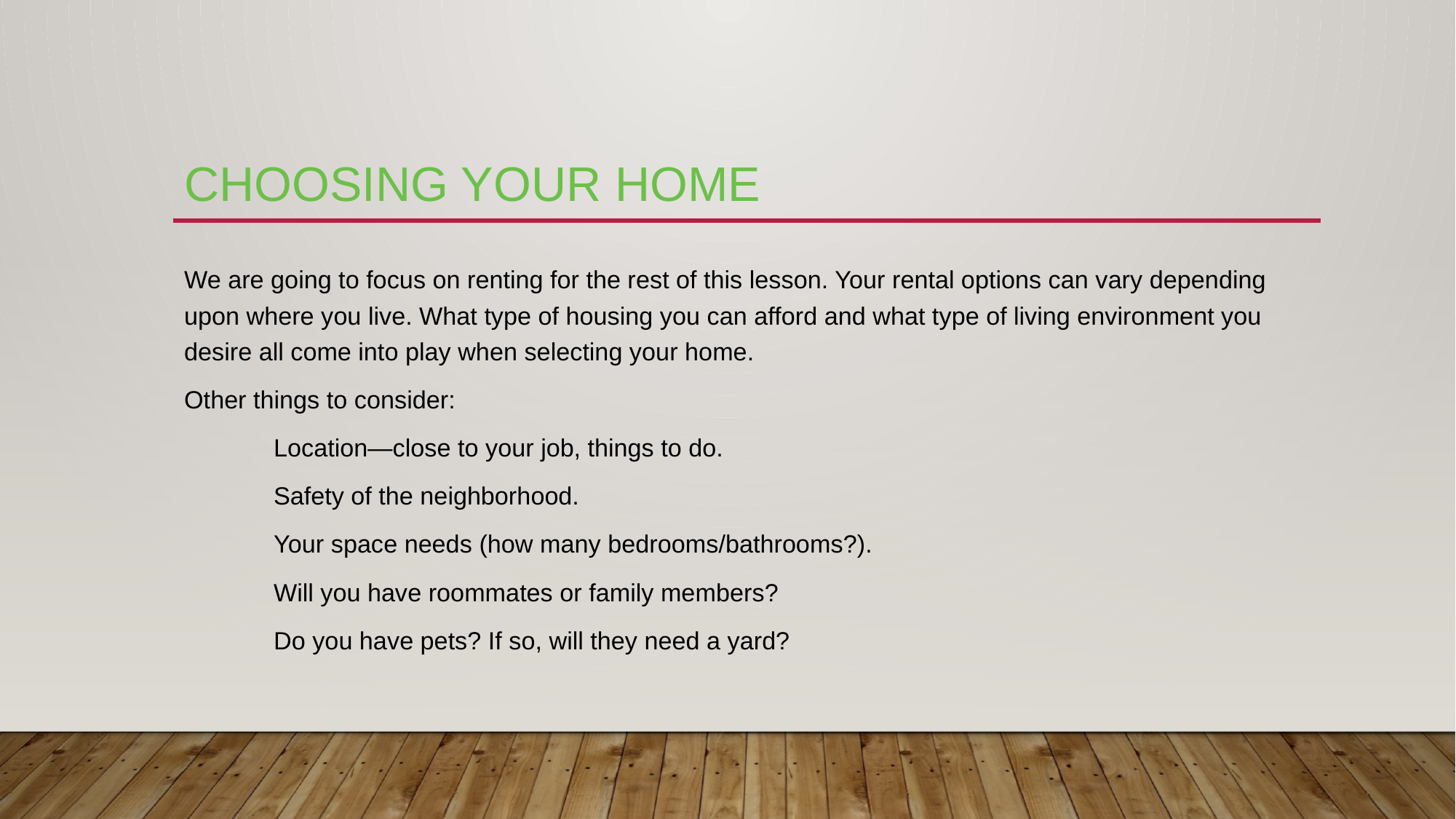

# Choosing Your Home
We are going to focus on renting for the rest of this lesson. Your rental options can vary depending upon where you live. What type of housing you can afford and what type of living environment you desire all come into play when selecting your home.
Other things to consider:
	Location—close to your job, things to do.
	Safety of the neighborhood.
	Your space needs (how many bedrooms/bathrooms?).
	Will you have roommates or family members?
	Do you have pets? If so, will they need a yard?